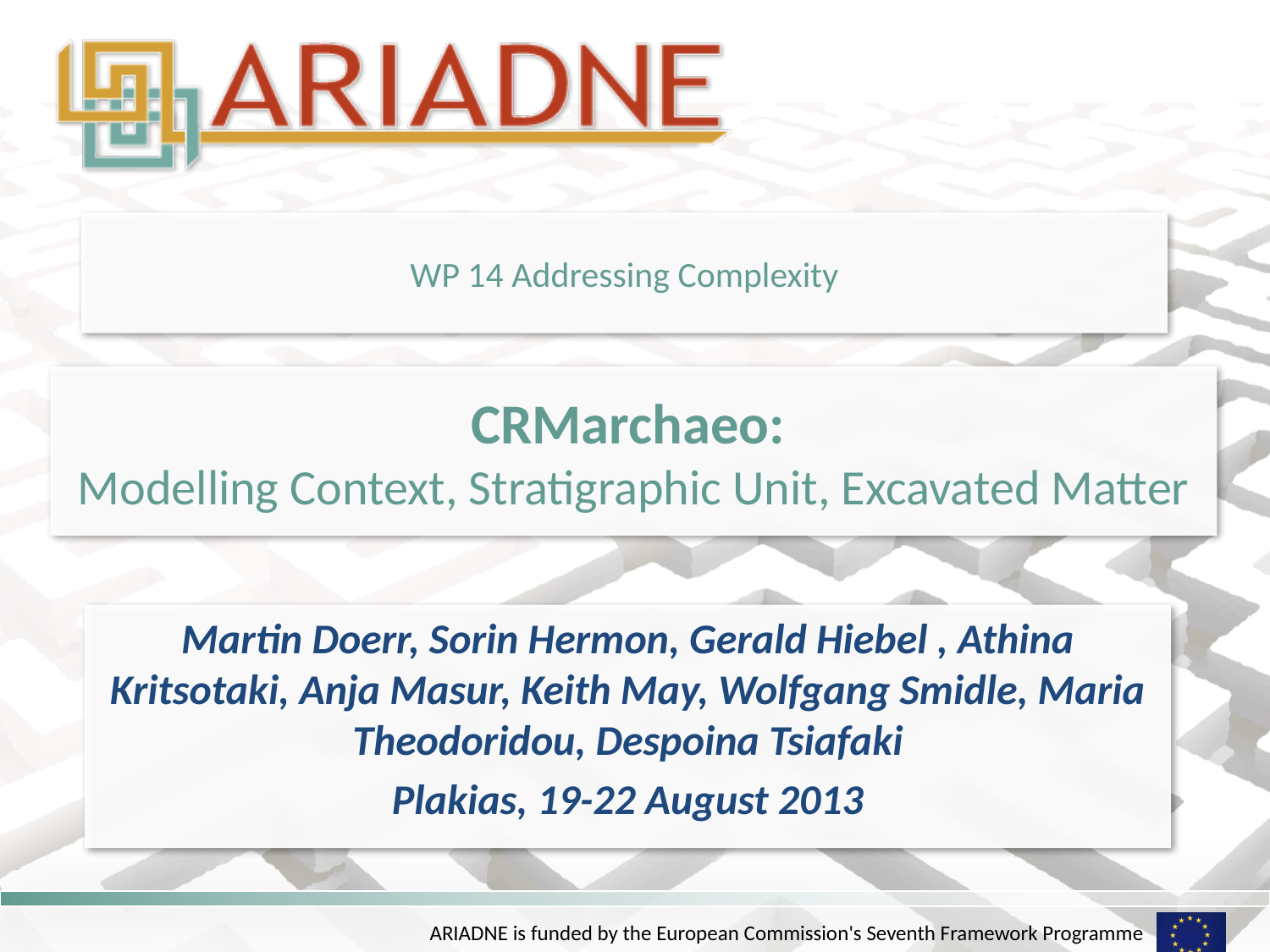

# WP 14 Addressing Complexity
CRMarchaeo:
Modelling Context, Stratigraphic Unit, Excavated Matter
Martin Doerr, Sorin Hermon, Gerald Hiebel , Athina Kritsotaki, Anja Masur, Keith May, Wolfgang Smidle, Maria Theodoridou, Despoina Tsiafaki
Plakias, 19-22 August 2013